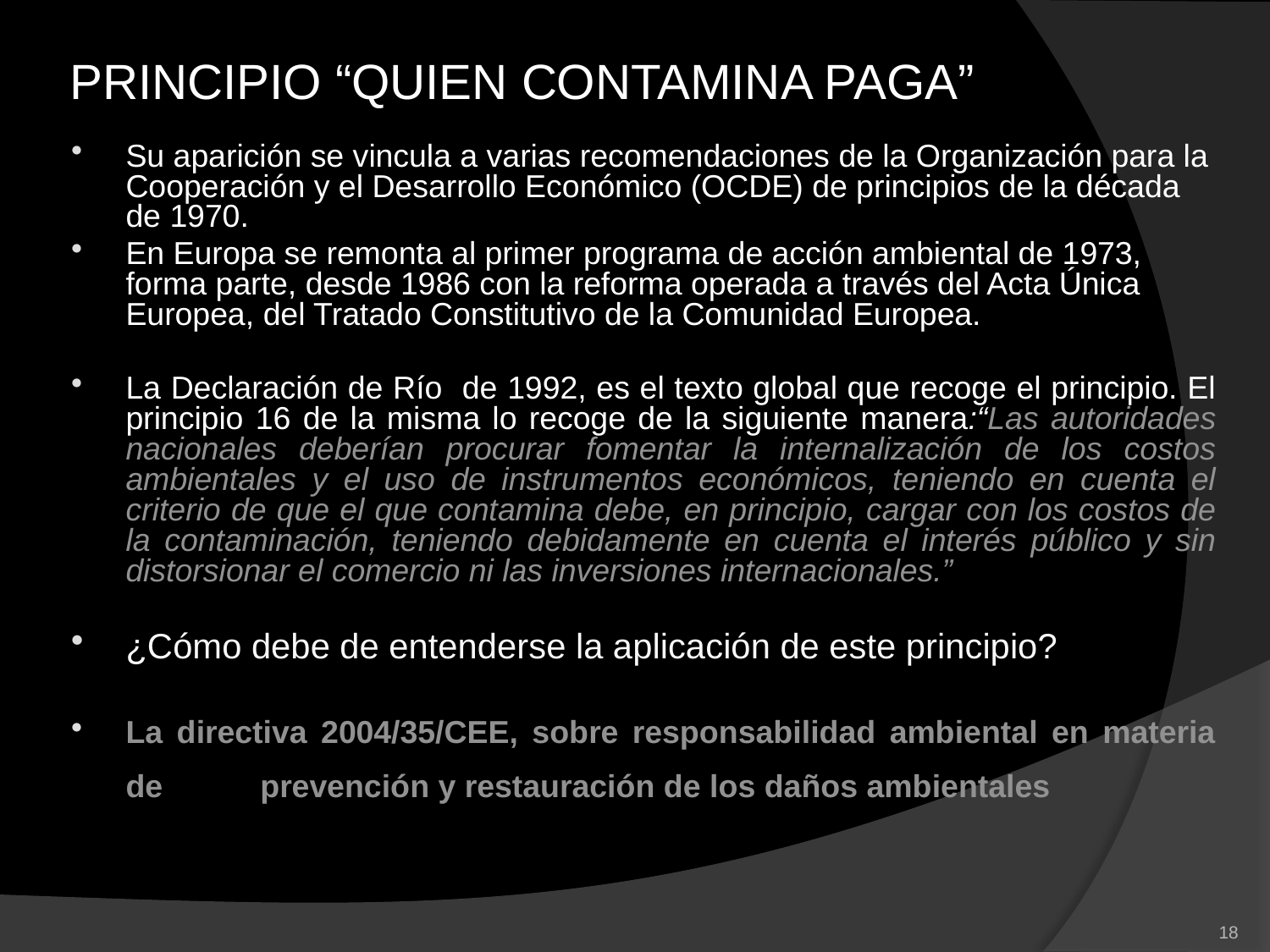

# PRINCIPIO “QUIEN CONTAMINA PAGA”
Su aparición se vincula a varias recomendaciones de la Organización para la Cooperación y el Desarrollo Económico (OCDE) de principios de la década de 1970.
En Europa se remonta al primer programa de acción ambiental de 1973, forma parte, desde 1986 con la reforma operada a través del Acta Única Europea, del Tratado Constitutivo de la Comunidad Europea.

La Declaración de Río  de 1992, es el texto global que recoge el principio. El principio 16 de la misma lo recoge de la siguiente manera:“Las autoridades nacionales deberían procurar fomentar la internalización de los costos ambientales y el uso de instrumentos económicos, teniendo en cuenta el criterio de que el que contamina debe, en principio, cargar con los costos de la contaminación, teniendo debidamente en cuenta el interés público y sin distorsionar el comercio ni las inversiones internacionales.”

¿Cómo debe de entenderse la aplicación de este principio?

La directiva 2004/35/CEE, sobre responsabilidad ambiental en materia de           prevención y restauración de los daños ambientales

18